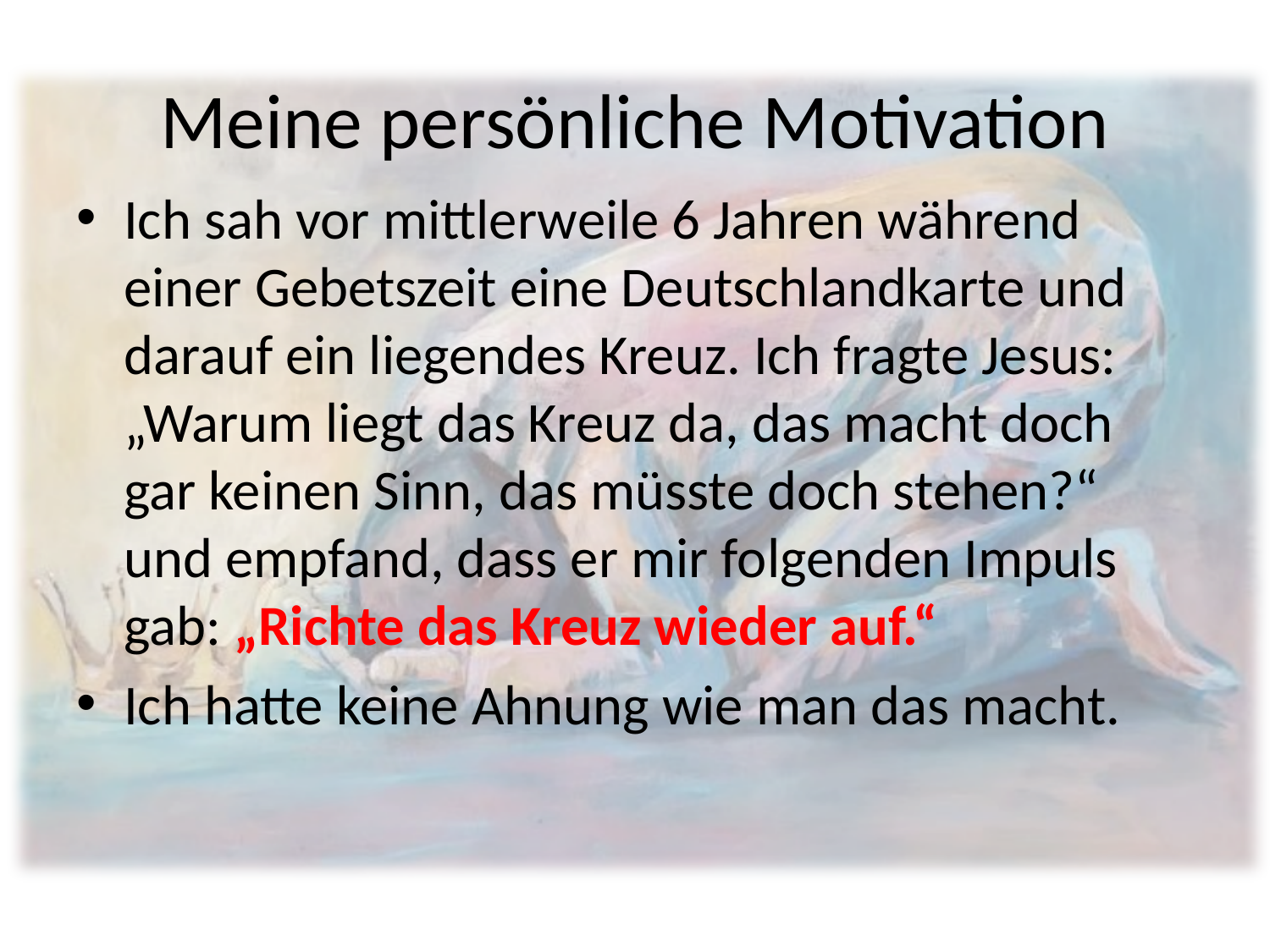

# Meine persönliche Motivation
Ich sah vor mittlerweile 6 Jahren während einer Gebetszeit eine Deutschlandkarte und darauf ein liegendes Kreuz. Ich fragte Jesus: „Warum liegt das Kreuz da, das macht doch gar keinen Sinn, das müsste doch stehen?“ und empfand, dass er mir folgenden Impuls gab: „Richte das Kreuz wieder auf.“
Ich hatte keine Ahnung wie man das macht.